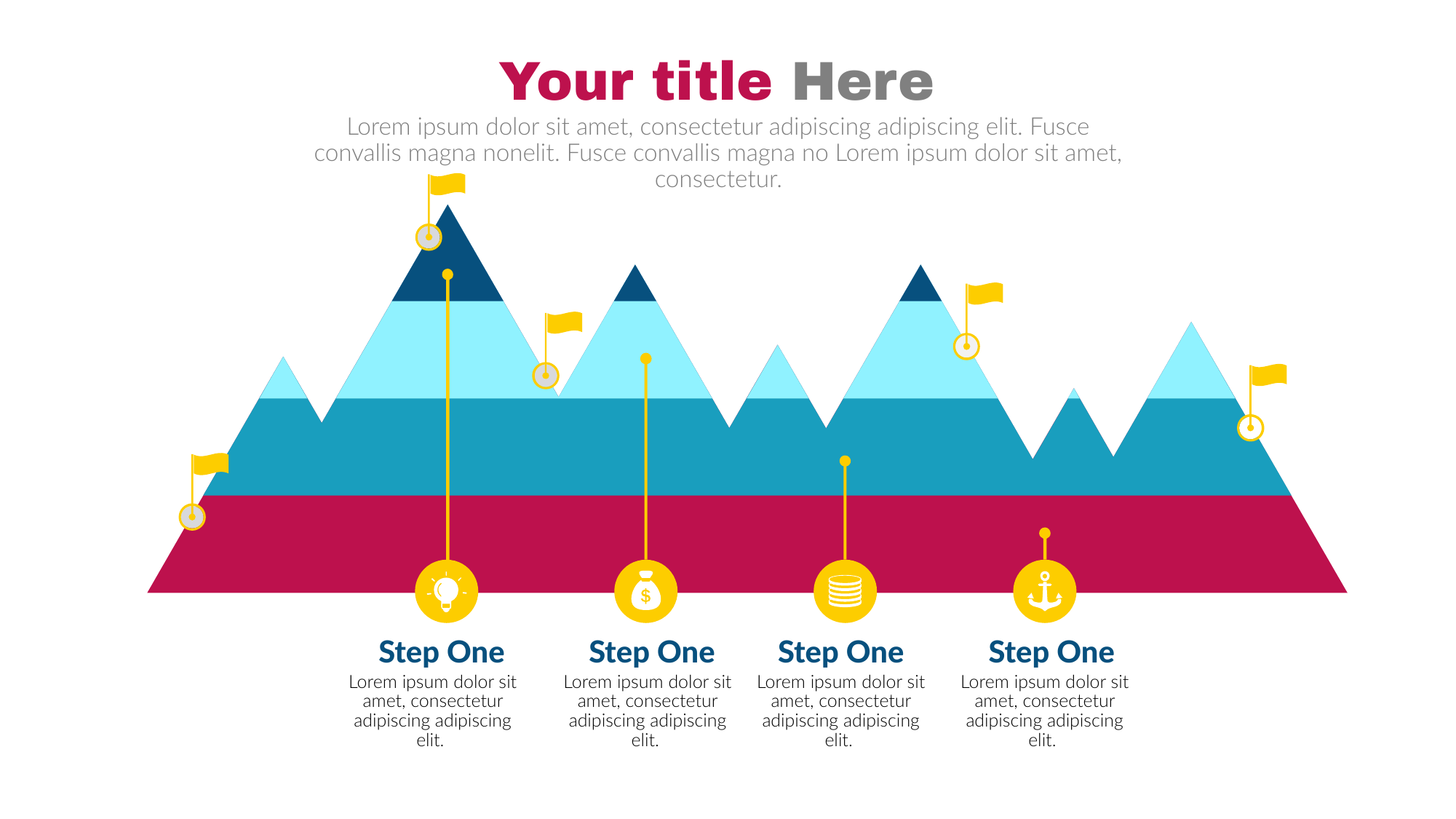

Your title Here
Lorem ipsum dolor sit amet, consectetur adipiscing adipiscing elit. Fusce convallis magna nonelit. Fusce convallis magna no Lorem ipsum dolor sit amet, consectetur.

Step One
Step One
Step One
Step One
Lorem ipsum dolor sit amet, consectetur adipiscing adipiscing elit.
Lorem ipsum dolor sit amet, consectetur adipiscing adipiscing elit.
Lorem ipsum dolor sit amet, consectetur adipiscing adipiscing elit.
Lorem ipsum dolor sit amet, consectetur adipiscing adipiscing elit.